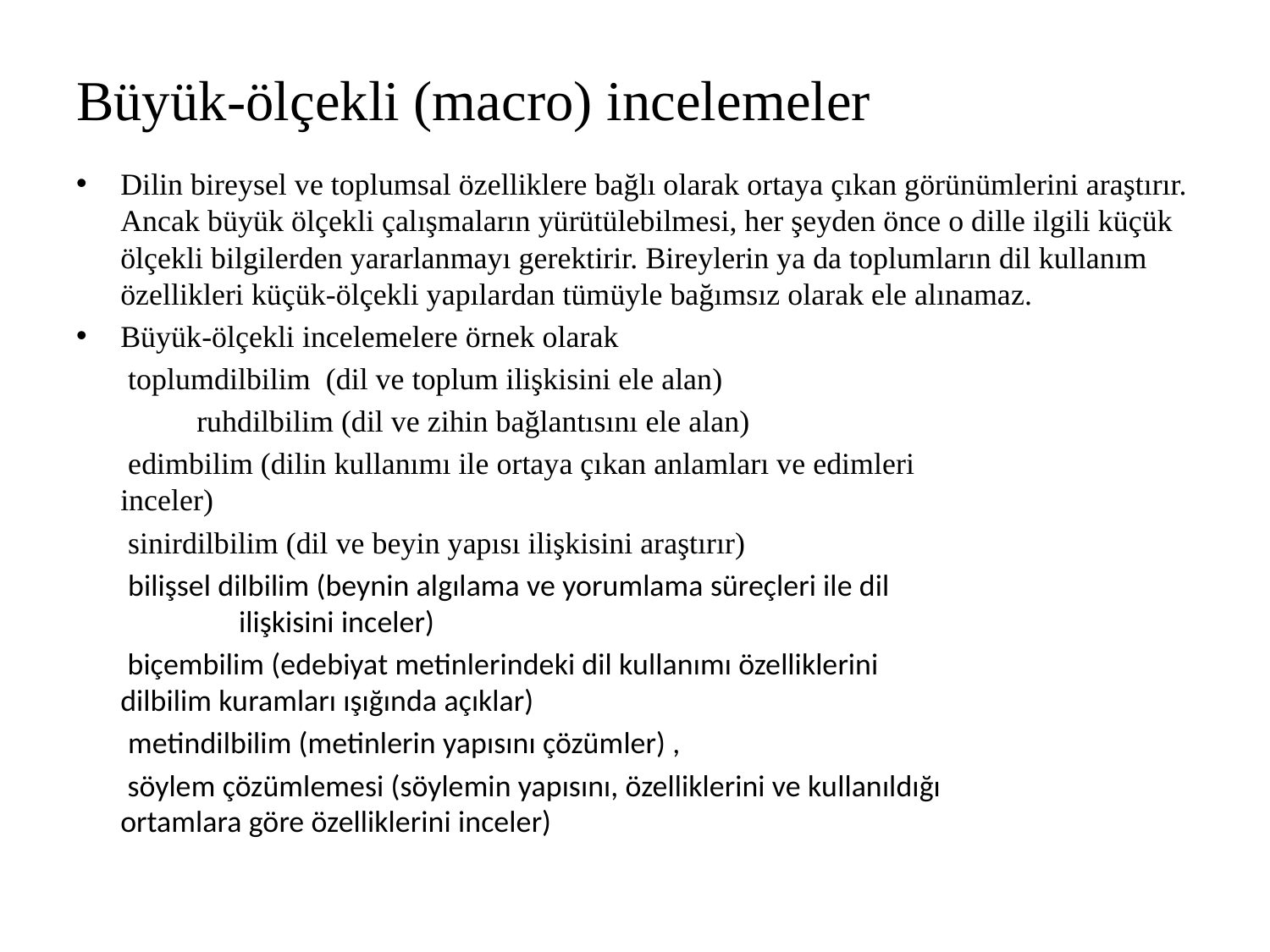

# Büyük-ölçekli (macro) incelemeler
Dilin bireysel ve toplumsal özelliklere bağlı olarak ortaya çıkan görünümlerini araştırır. Ancak büyük ölçekli çalışmaların yürütülebilmesi, her şeyden önce o dille ilgili küçük ölçekli bilgilerden yararlanmayı gerektirir. Bireylerin ya da toplumların dil kullanım özellikleri küçük-ölçekli yapılardan tümüyle bağımsız olarak ele alınamaz.
Büyük-ölçekli incelemelere örnek olarak
		 toplumdilbilim  (dil ve toplum ilişkisini ele alan)
	          ruhdilbilim (dil ve zihin bağlantısını ele alan)
 		 edimbilim (dilin kullanımı ile ortaya çıkan anlamları ve edimleri 	 		    inceler)
		 sinirdilbilim (dil ve beyin yapısı ilişkisini araştırır)
		 bilişsel dilbilim (beynin algılama ve yorumlama süreçleri ile dil 		                              ilişkisini inceler)
		 biçembilim (edebiyat metinlerindeki dil kullanımı özelliklerini 			       dilbilim kuramları ışığında açıklar)
		 metindilbilim (metinlerin yapısını çözümler) ,
		 söylem çözümlemesi (söylemin yapısını, özelliklerini ve kullanıldığı 			       ortamlara göre özelliklerini inceler)